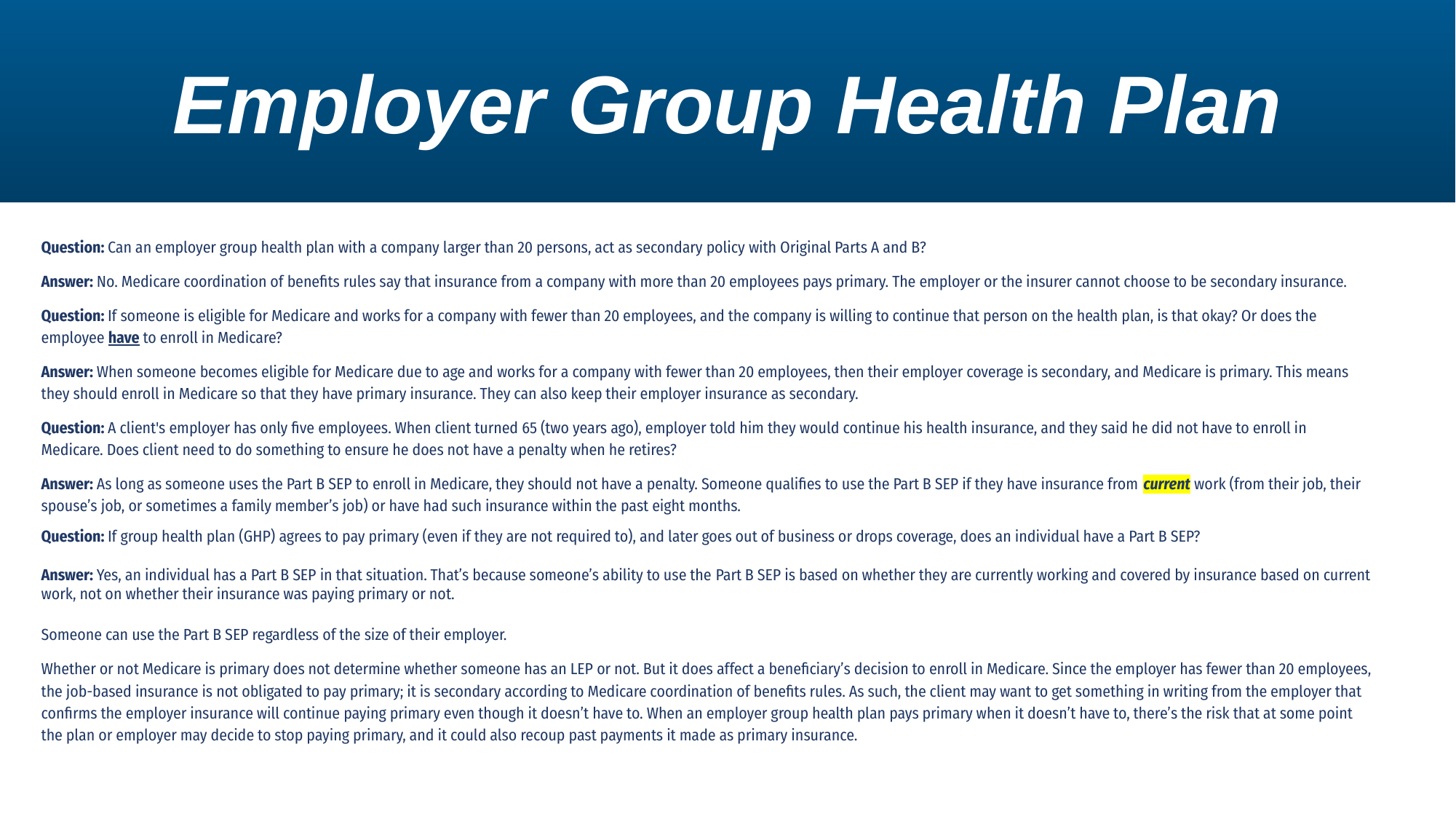

Employer Group Health Plan
Question: Can an employer group health plan with a company larger than 20 persons, act as secondary policy with Original Parts A and B?
Answer: No. Medicare coordination of benefits rules say that insurance from a company with more than 20 employees pays primary. The employer or the insurer cannot choose to be secondary insurance.
Question: If someone is eligible for Medicare and works for a company with fewer than 20 employees, and the company is willing to continue that person on the health plan, is that okay? Or does the employee have to enroll in Medicare?
Answer: When someone becomes eligible for Medicare due to age and works for a company with fewer than 20 employees, then their employer coverage is secondary, and Medicare is primary. This means they should enroll in Medicare so that they have primary insurance. They can also keep their employer insurance as secondary.
Question: A client's employer has only five employees. When client turned 65 (two years ago), employer told him they would continue his health insurance, and they said he did not have to enroll in Medicare. Does client need to do something to ensure he does not have a penalty when he retires?
Answer: As long as someone uses the Part B SEP to enroll in Medicare, they should not have a penalty. Someone qualifies to use the Part B SEP if they have insurance from current work (from their job, their spouse’s job, or sometimes a family member’s job) or have had such insurance within the past eight months.
Question: If group health plan (GHP) agrees to pay primary (even if they are not required to), and later goes out of business or drops coverage, does an individual have a Part B SEP?

Answer: Yes, an individual has a Part B SEP in that situation. That’s because someone’s ability to use the Part B SEP is based on whether they are currently working and covered by insurance based on current work, not on whether their insurance was paying primary or not.

Someone can use the Part B SEP regardless of the size of their employer.
Whether or not Medicare is primary does not determine whether someone has an LEP or not. But it does affect a beneficiary’s decision to enroll in Medicare. Since the employer has fewer than 20 employees, the job-based insurance is not obligated to pay primary; it is secondary according to Medicare coordination of benefits rules. As such, the client may want to get something in writing from the employer that confirms the employer insurance will continue paying primary even though it doesn’t have to. When an employer group health plan pays primary when it doesn’t have to, there’s the risk that at some point the plan or employer may decide to stop paying primary, and it could also recoup past payments it made as primary insurance.